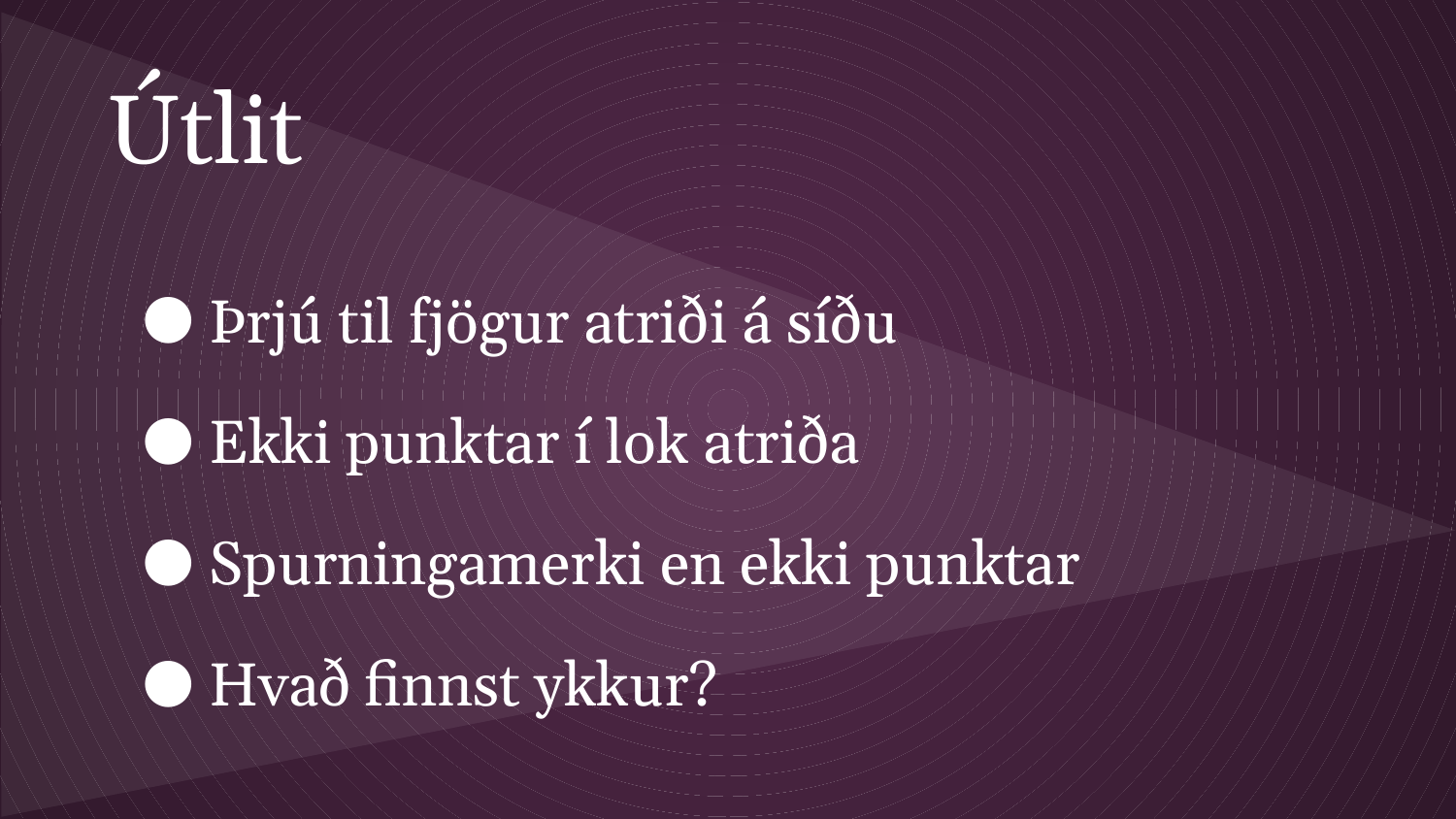

Útlit
Þrjú til fjögur atriði á síðu
Ekki punktar í lok atriða
Spurningamerki en ekki punktar
Hvað finnst ykkur?